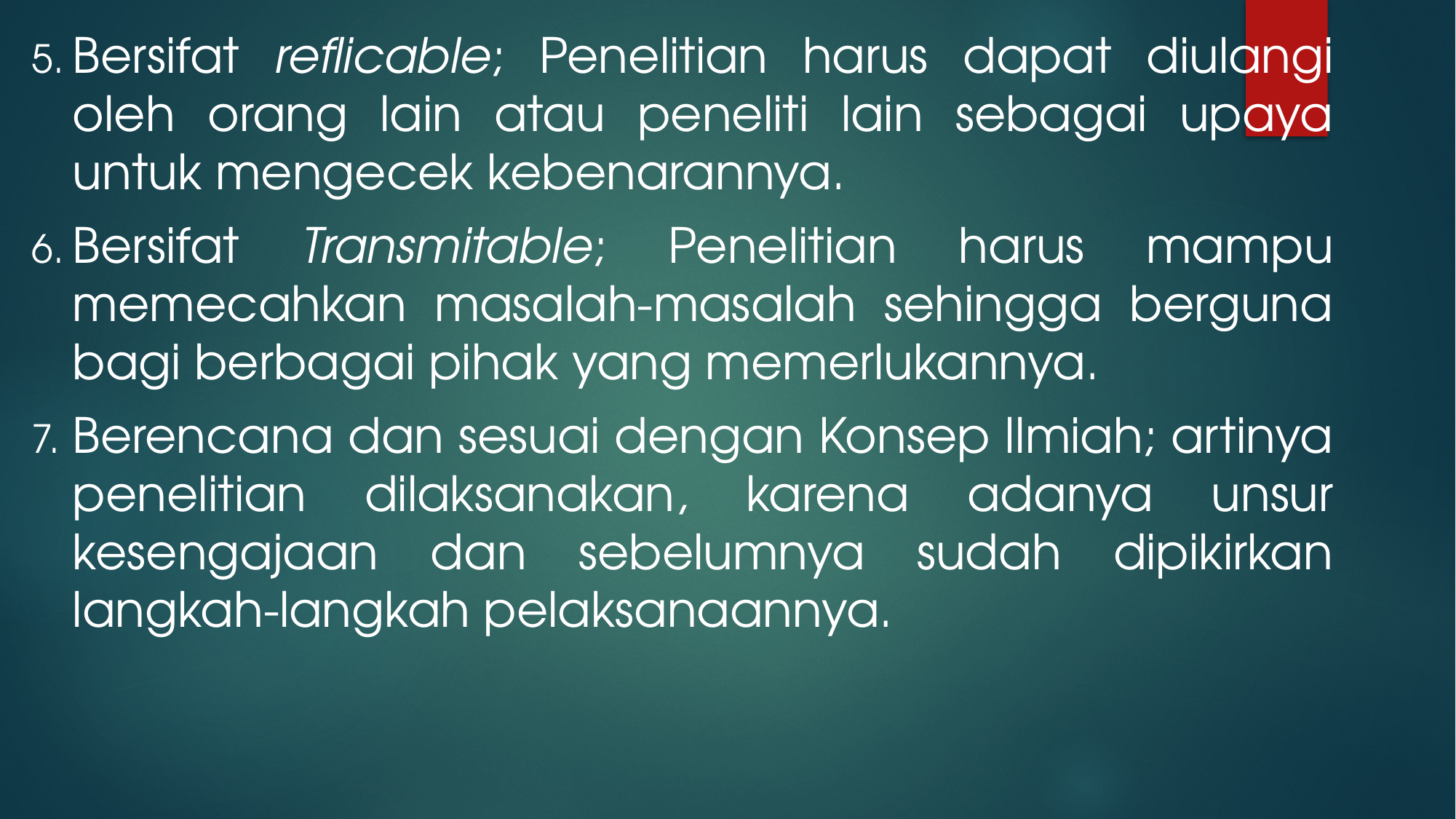

Bersifat reflicable; Penelitian harus dapat diulangi oleh orang lain atau peneliti lain sebagai upaya untuk mengecek kebenarannya.
Bersifat Transmitable; Penelitian harus mampu memecahkan masalah-masalah sehingga berguna bagi berbagai pihak yang memerlukannya.
Berencana dan sesuai dengan Konsep Ilmiah; artinya penelitian dilaksanakan, karena adanya unsur kesengajaan dan sebelumnya sudah dipikirkan langkah-langkah pelaksanaannya.